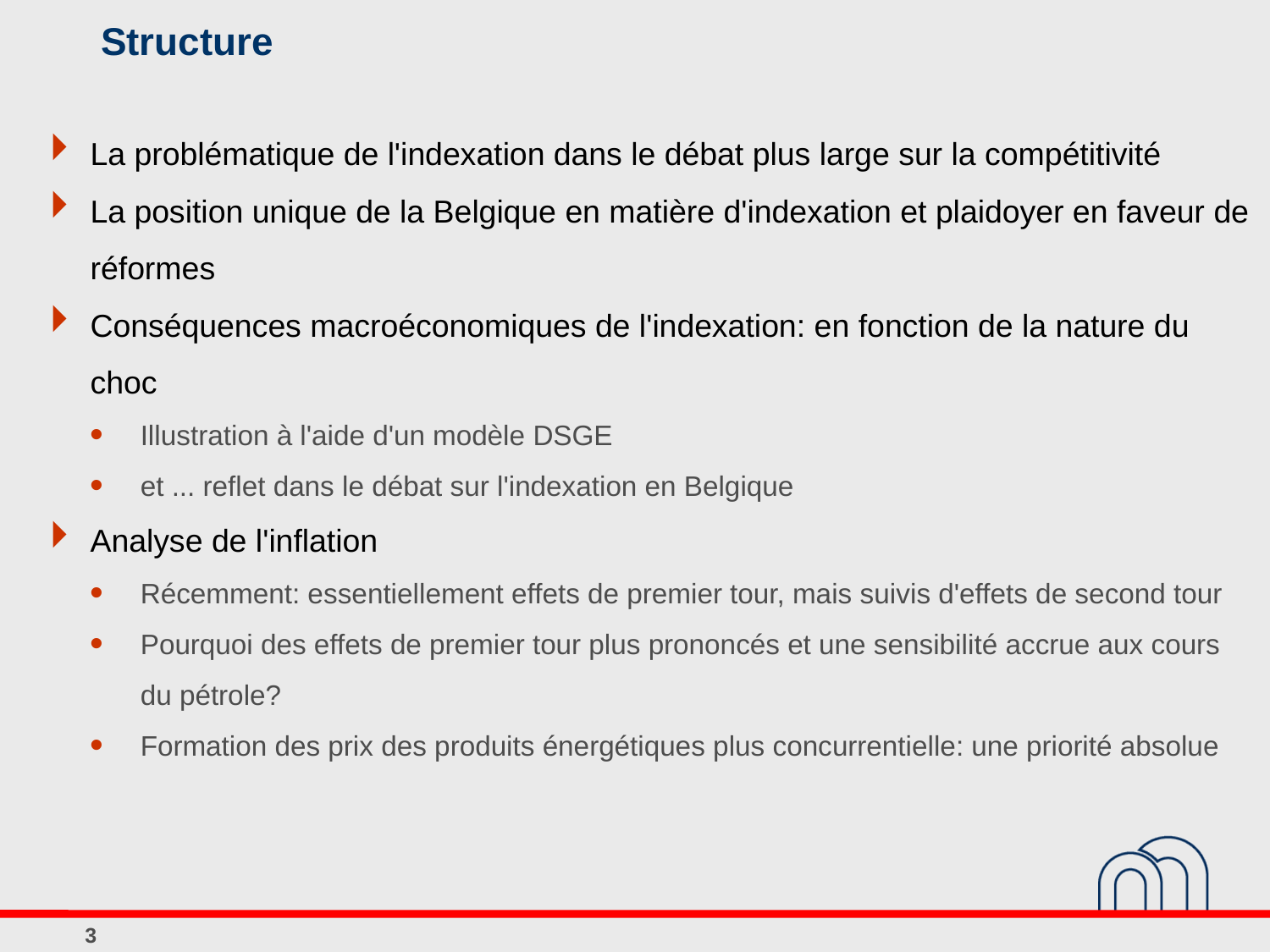

# Structure
La problématique de l'indexation dans le débat plus large sur la compétitivité
La position unique de la Belgique en matière d'indexation et plaidoyer en faveur de réformes
Conséquences macroéconomiques de l'indexation: en fonction de la nature du choc
Illustration à l'aide d'un modèle DSGE
et ... reflet dans le débat sur l'indexation en Belgique
Analyse de l'inflation
Récemment: essentiellement effets de premier tour, mais suivis d'effets de second tour
Pourquoi des effets de premier tour plus prononcés et une sensibilité accrue aux cours du pétrole?
Formation des prix des produits énergétiques plus concurrentielle: une priorité absolue

3